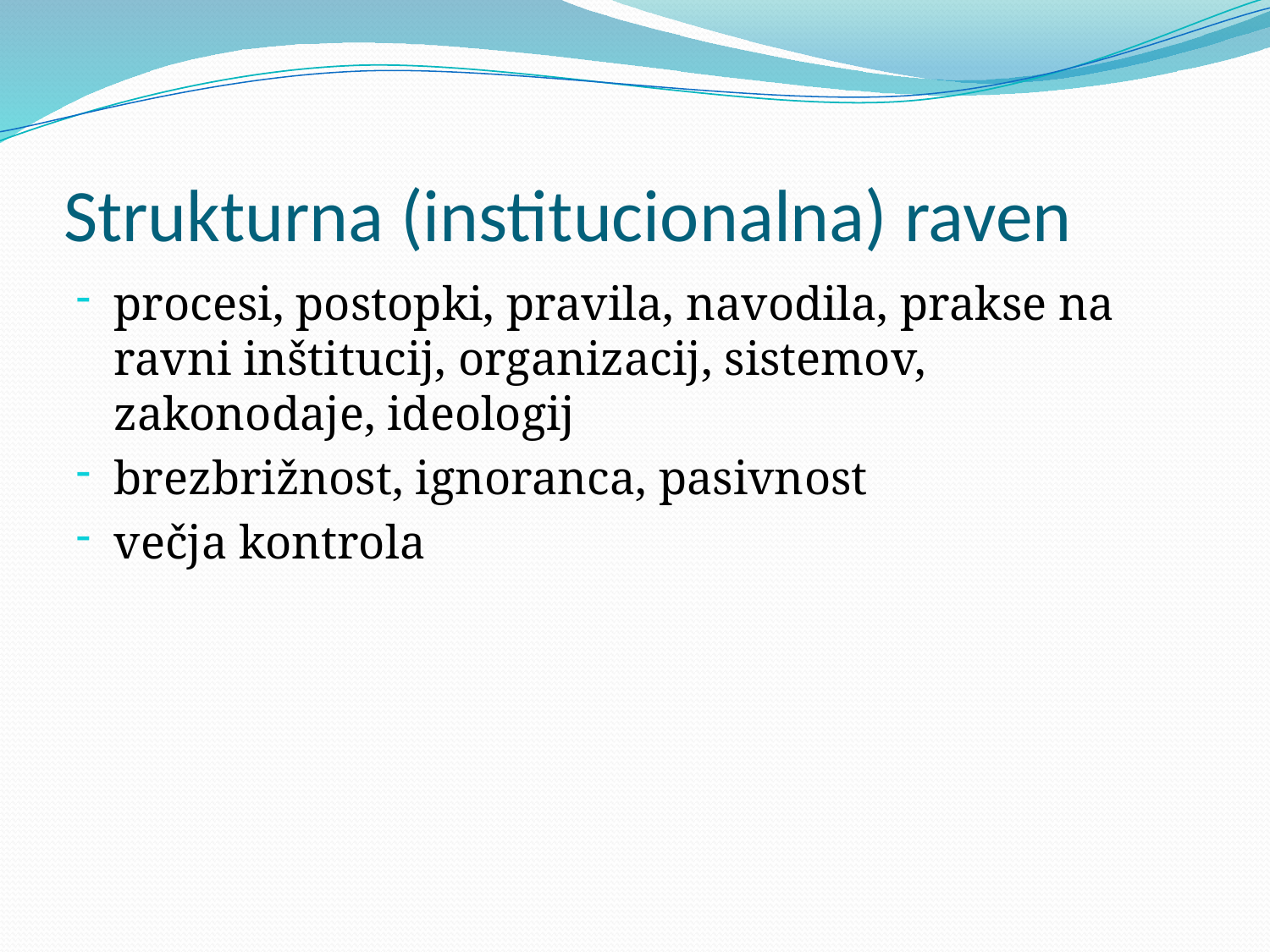

# Strukturna (institucionalna) raven
procesi, postopki, pravila, navodila, prakse na ravni inštitucij, organizacij, sistemov, zakonodaje, ideologij
brezbrižnost, ignoranca, pasivnost
večja kontrola